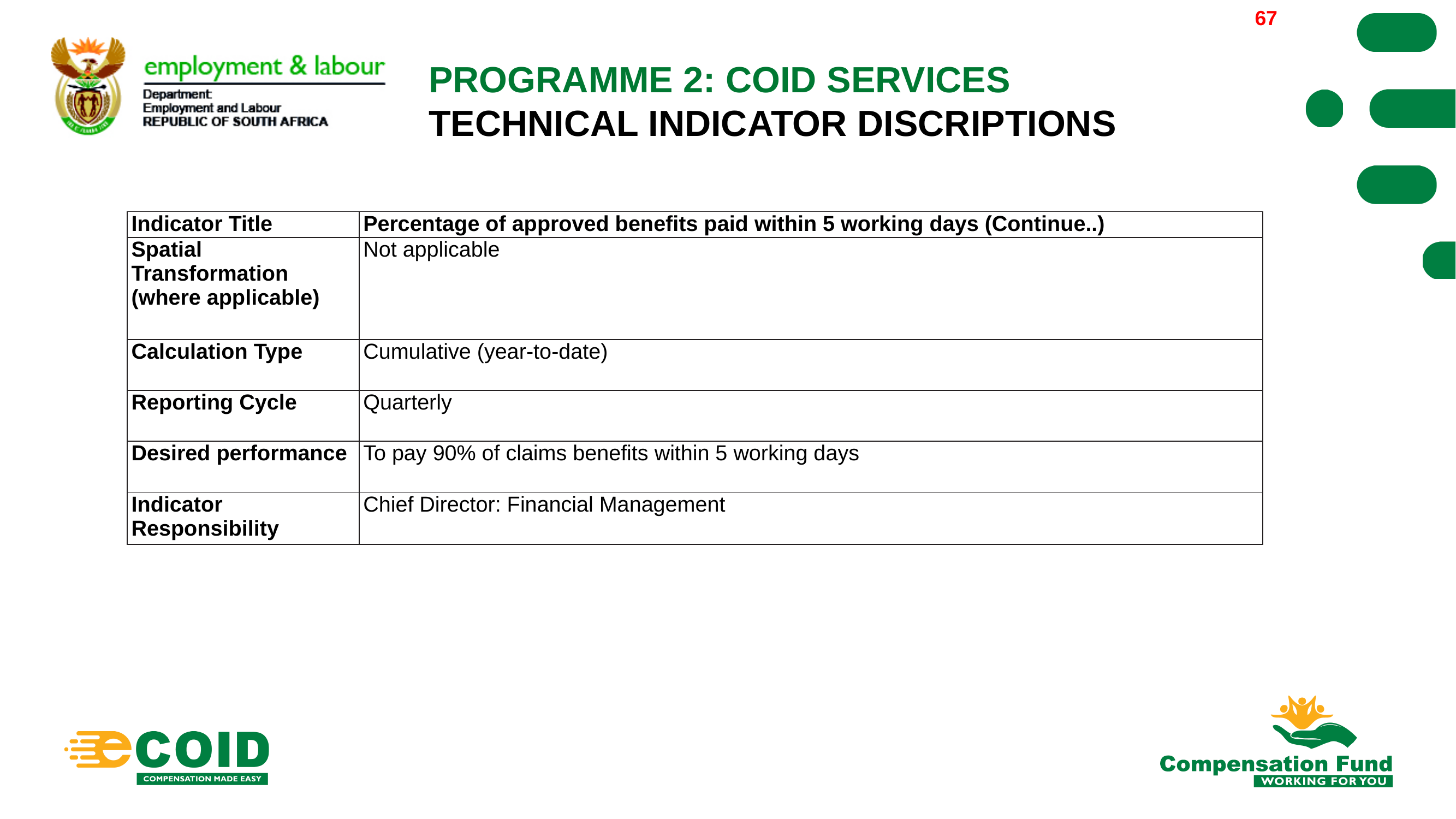

67
PROGRAMME 2: COID SERVICES
TECHNICAL INDICATOR DISCRIPTIONS
| Indicator Title | Percentage of approved benefits paid within 5 working days (Continue..) |
| --- | --- |
| Spatial Transformation (where applicable) | Not applicable |
| Calculation Type | Cumulative (year-to-date) |
| Reporting Cycle | Quarterly |
| Desired performance | To pay 90% of claims benefits within 5 working days |
| Indicator Responsibility | Chief Director: Financial Management |
67